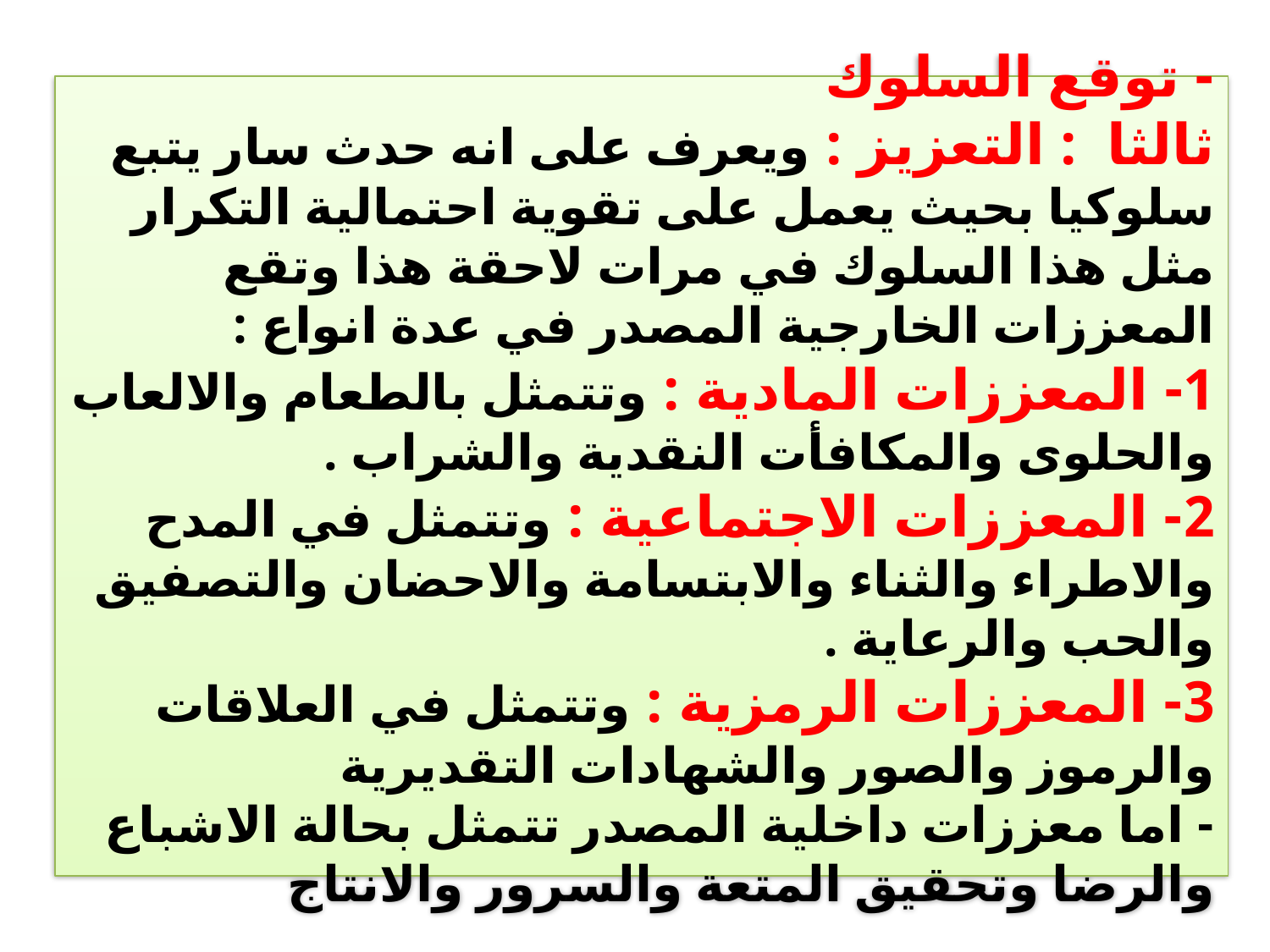

# - توقع السلوك ثالثا  : التعزيز : ويعرف على انه حدث سار يتبع سلوكيا بحيث يعمل على تقوية احتمالية التكرار مثل هذا السلوك في مرات لاحقة هذا وتقع المعززات الخارجية المصدر في عدة انواع : 1- المعززات المادية : وتتمثل بالطعام والالعاب والحلوى والمكافأت النقدية والشراب . 2- المعززات الاجتماعية : وتتمثل في المدح والاطراء والثناء والابتسامة والاحضان والتصفيق والحب والرعاية . 3- المعززات الرمزية : وتتمثل في العلاقات والرموز والصور والشهادات التقديرية - اما معززات داخلية المصدر تتمثل بحالة الاشباع والرضا وتحقيق المتعة والسرور والانتاج